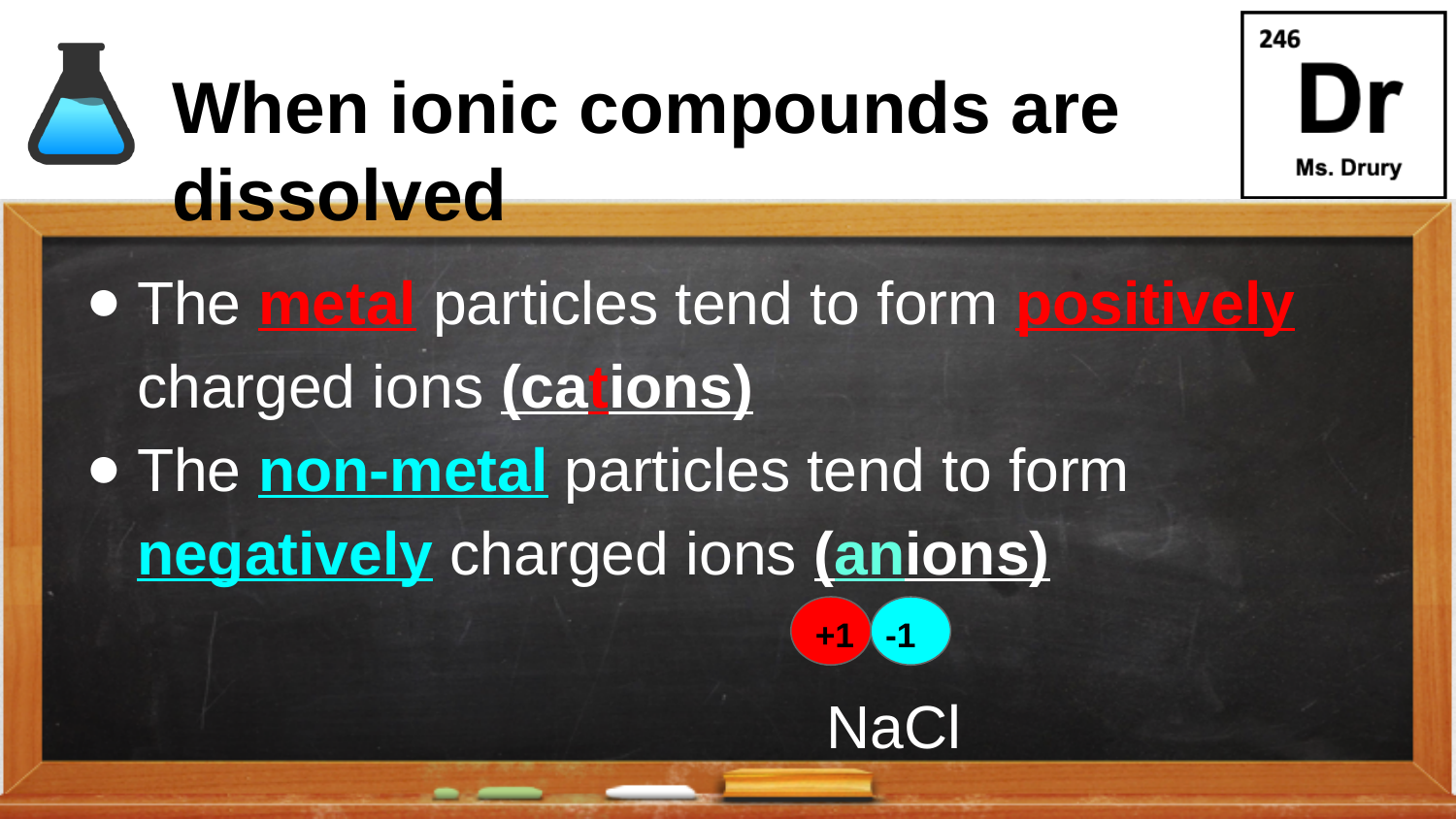

# When ionic compounds are dissolved
The metal particles tend to form positively charged ions (cations)
The non-metal particles tend to form negatively charged ions (anions)

+1
-1
NaCl